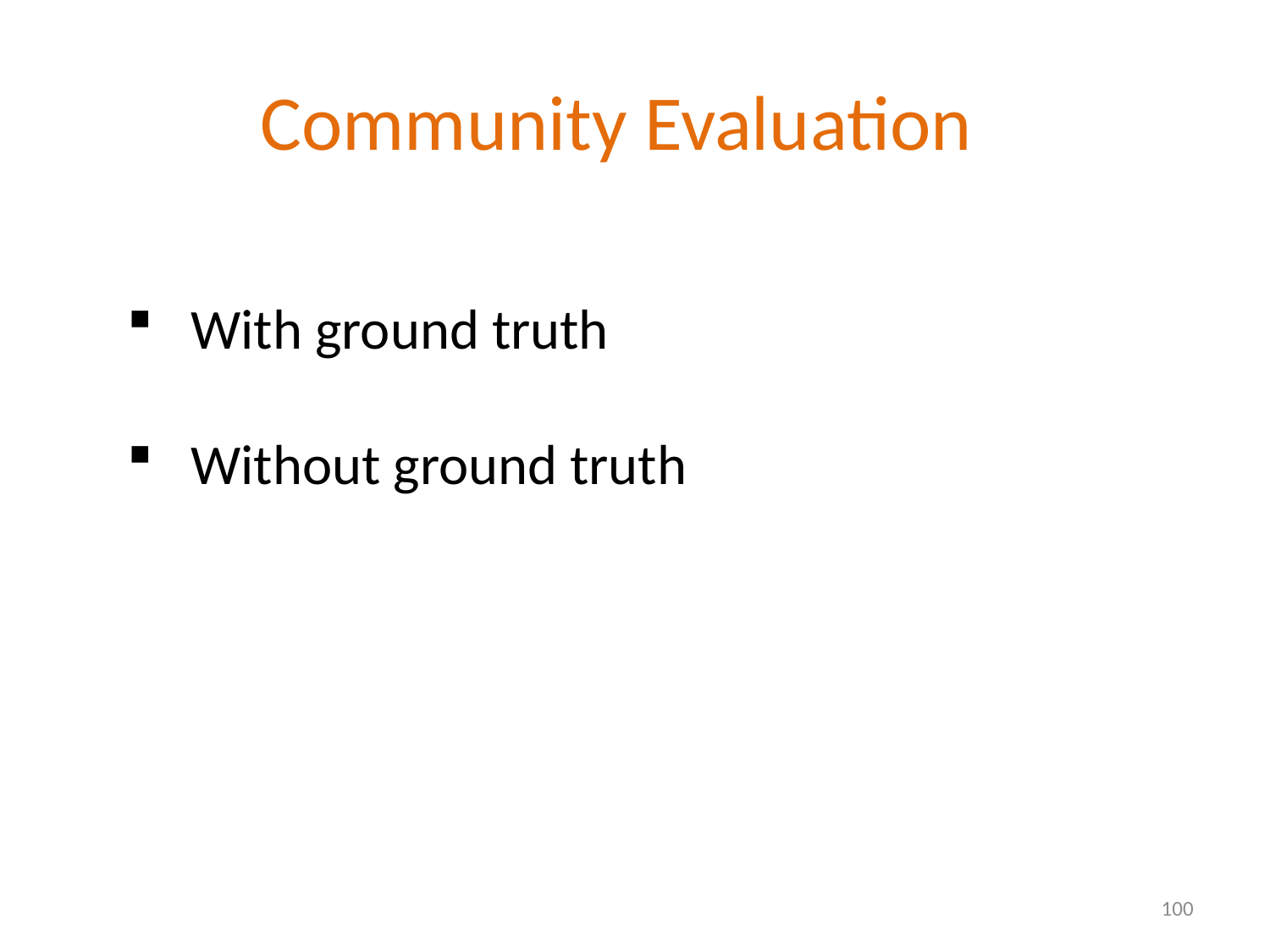

Community Evaluation
With ground truth

Without ground truth
100